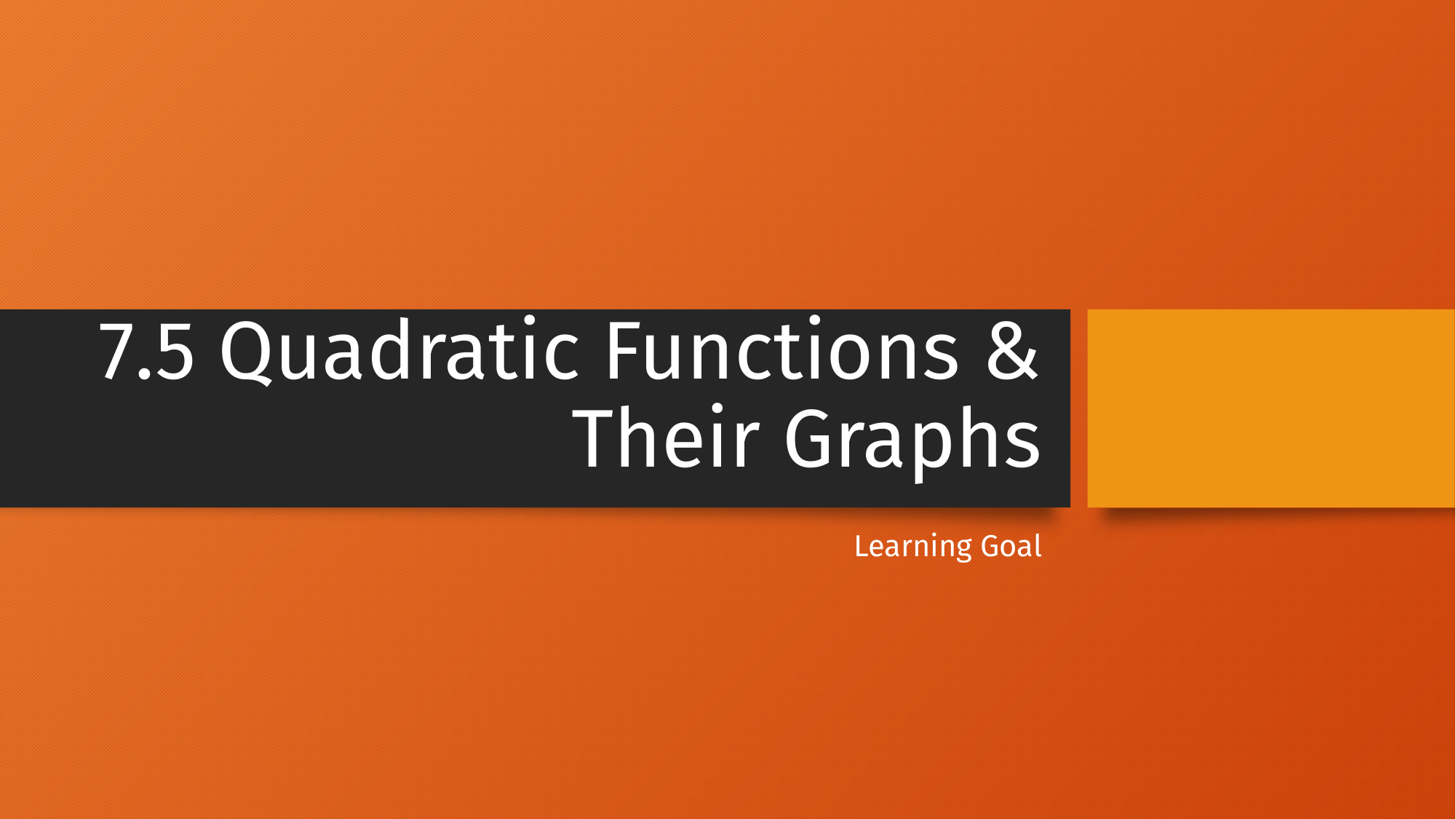

# 7.5 Quadratic Functions & Their Graphs
Learning Goal